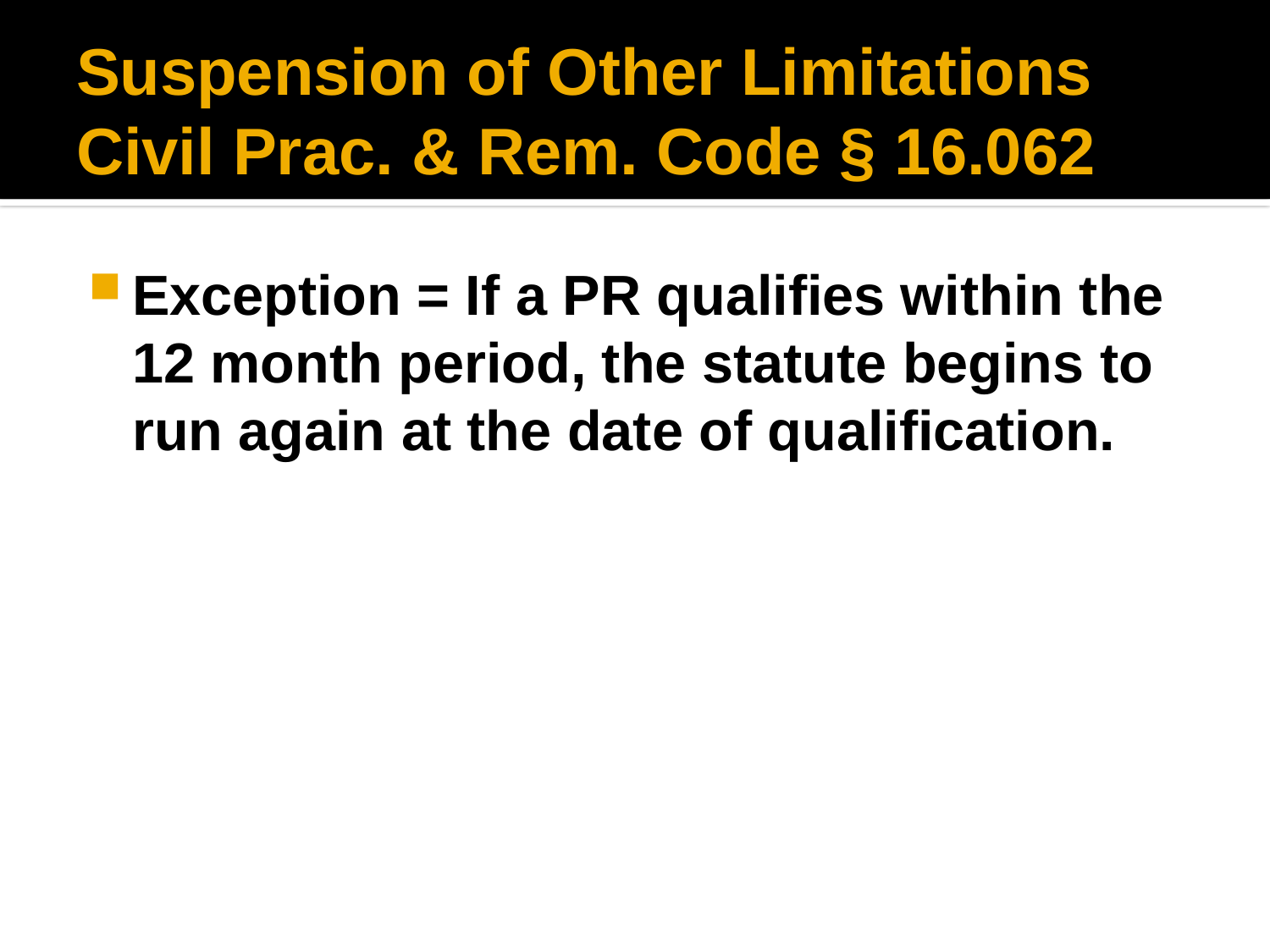

# Suspension of Other Limitations Civil Prac. & Rem. Code § 16.062
Exception = If a PR qualifies within the 12 month period, the statute begins to run again at the date of qualification.